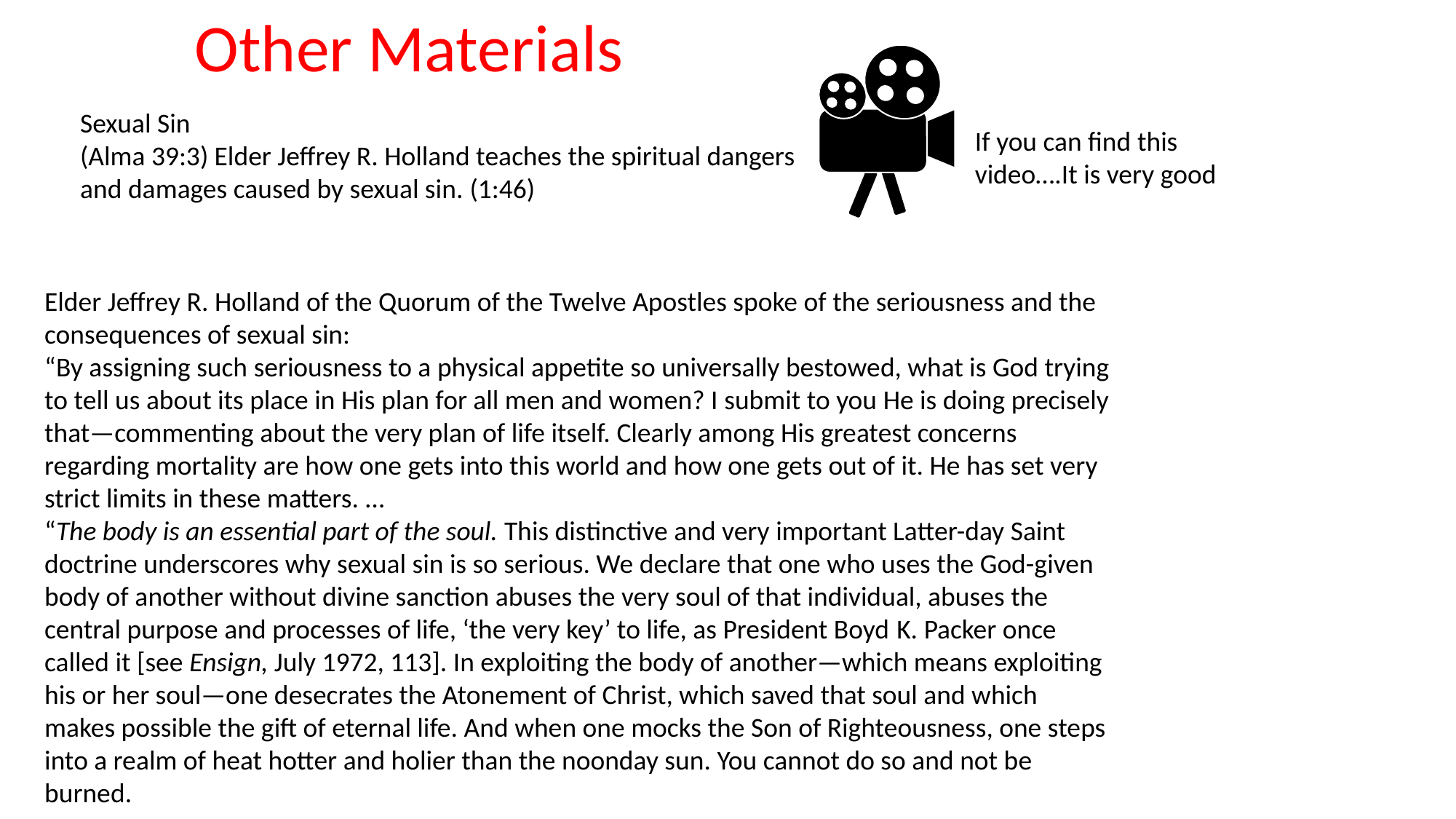

Other Materials

Sexual Sin
(Alma 39:3) Elder Jeffrey R. Holland teaches the spiritual dangers and damages caused by sexual sin. (1:46)
If you can find this video….It is very good
Elder Jeffrey R. Holland of the Quorum of the Twelve Apostles spoke of the seriousness and the consequences of sexual sin:
“By assigning such seriousness to a physical appetite so universally bestowed, what is God trying to tell us about its place in His plan for all men and women? I submit to you He is doing precisely that—commenting about the very plan of life itself. Clearly among His greatest concerns regarding mortality are how one gets into this world and how one gets out of it. He has set very strict limits in these matters. …
“The body is an essential part of the soul. This distinctive and very important Latter-day Saint doctrine underscores why sexual sin is so serious. We declare that one who uses the God-given body of another without divine sanction abuses the very soul of that individual, abuses the central purpose and processes of life, ‘the very key’ to life, as President Boyd K. Packer once called it [see Ensign, July 1972, 113]. In exploiting the body of another—which means exploiting his or her soul—one desecrates the Atonement of Christ, which saved that soul and which makes possible the gift of eternal life. And when one mocks the Son of Righteousness, one steps into a realm of heat hotter and holier than the noonday sun. You cannot do so and not be burned.